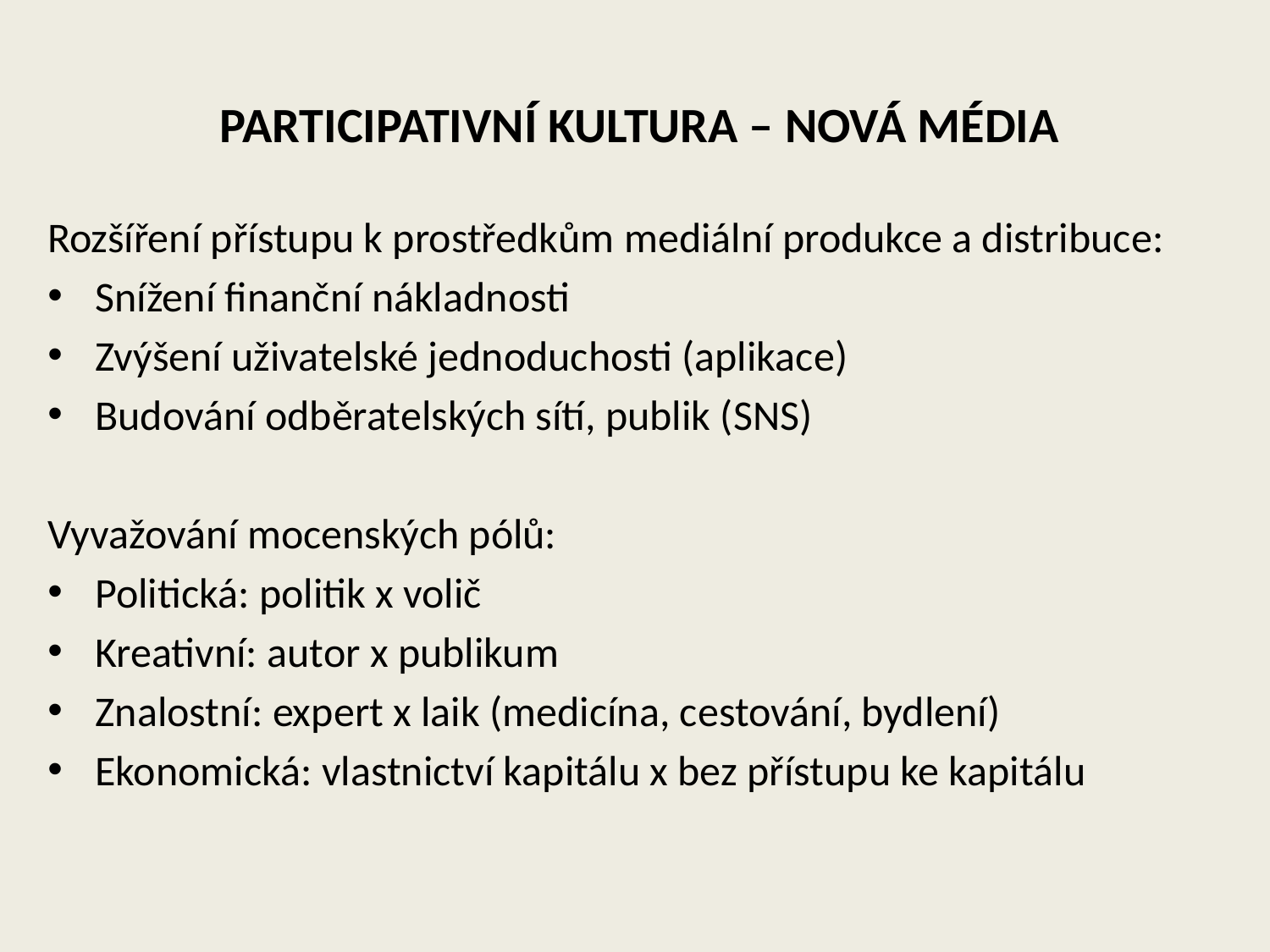

Participativní kultura – Nová média

Rozšíření přístupu k prostředkům mediální produkce a distribuce:
Snížení finanční nákladnosti
Zvýšení uživatelské jednoduchosti (aplikace)
Budování odběratelských sítí, publik (SNS)

Vyvažování mocenských pólů:
Politická: politik x volič
Kreativní: autor x publikum
Znalostní: expert x laik (medicína, cestování, bydlení)
Ekonomická: vlastnictví kapitálu x bez přístupu ke kapitálu